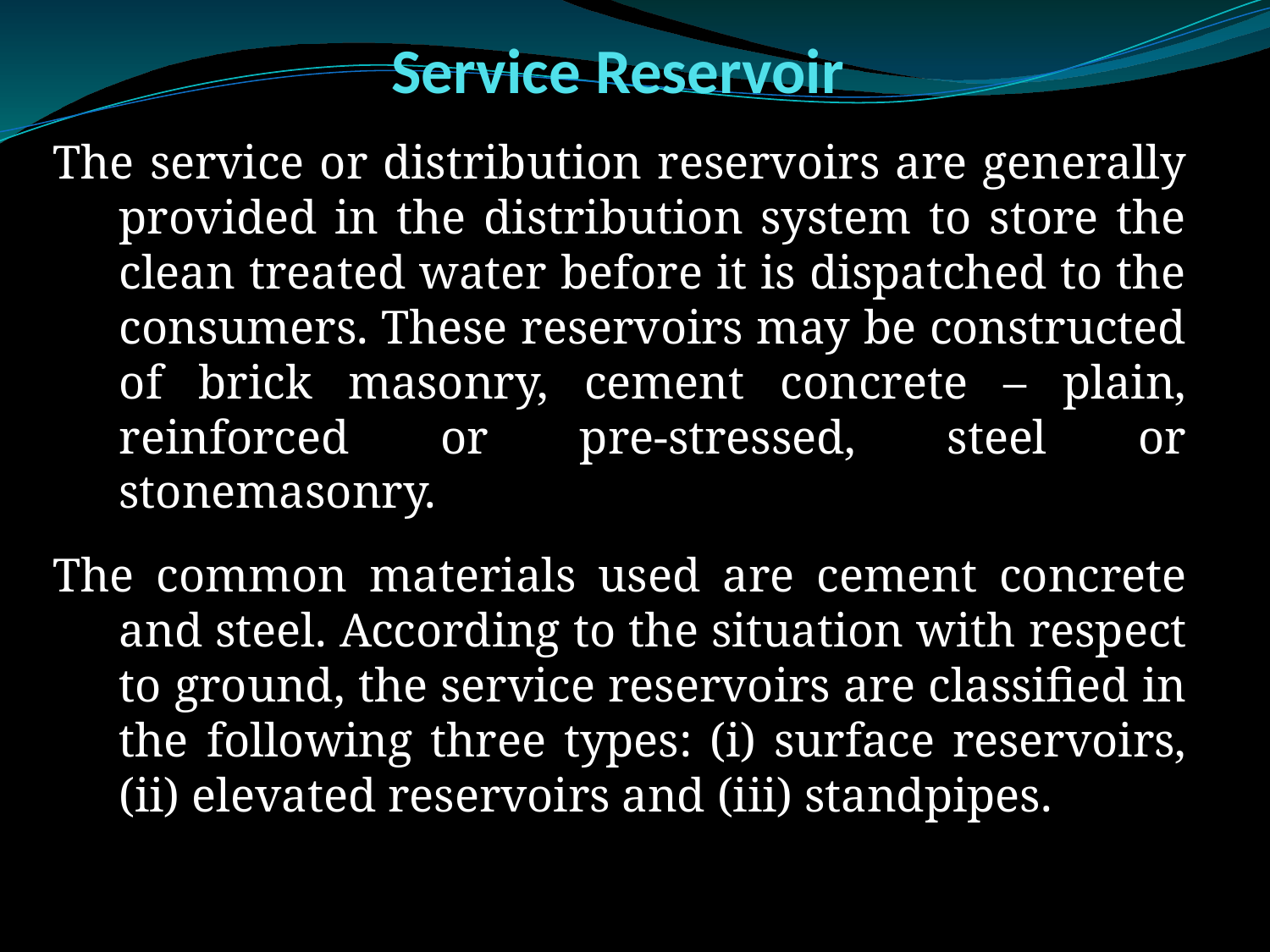

# Service Reservoir
The service or distribution reservoirs are generally provided in the distribution system to store the clean treated water before it is dispatched to the consumers. These reservoirs may be constructed of brick masonry, cement concrete – plain, reinforced or pre-stressed, steel or stonemasonry.
The common materials used are cement concrete and steel. According to the situation with respect to ground, the service reservoirs are classified in the following three types: (i) surface reservoirs, (ii) elevated reservoirs and (iii) standpipes.